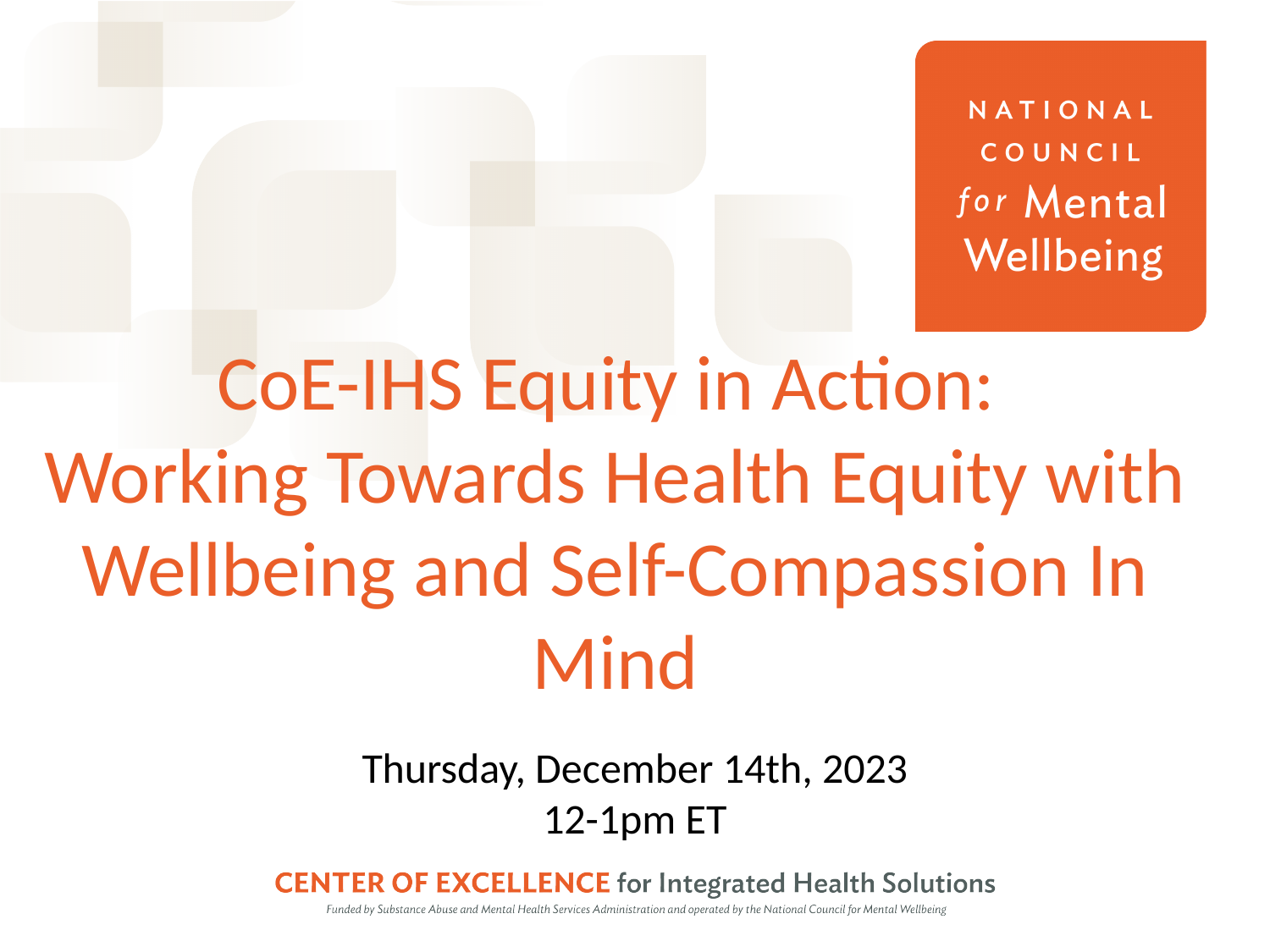

# CoE-IHS Equity in Action:  Working Towards Health Equity with Wellbeing and Self-Compassion In Mind
Thursday, December 14th, 2023
12-1pm ET